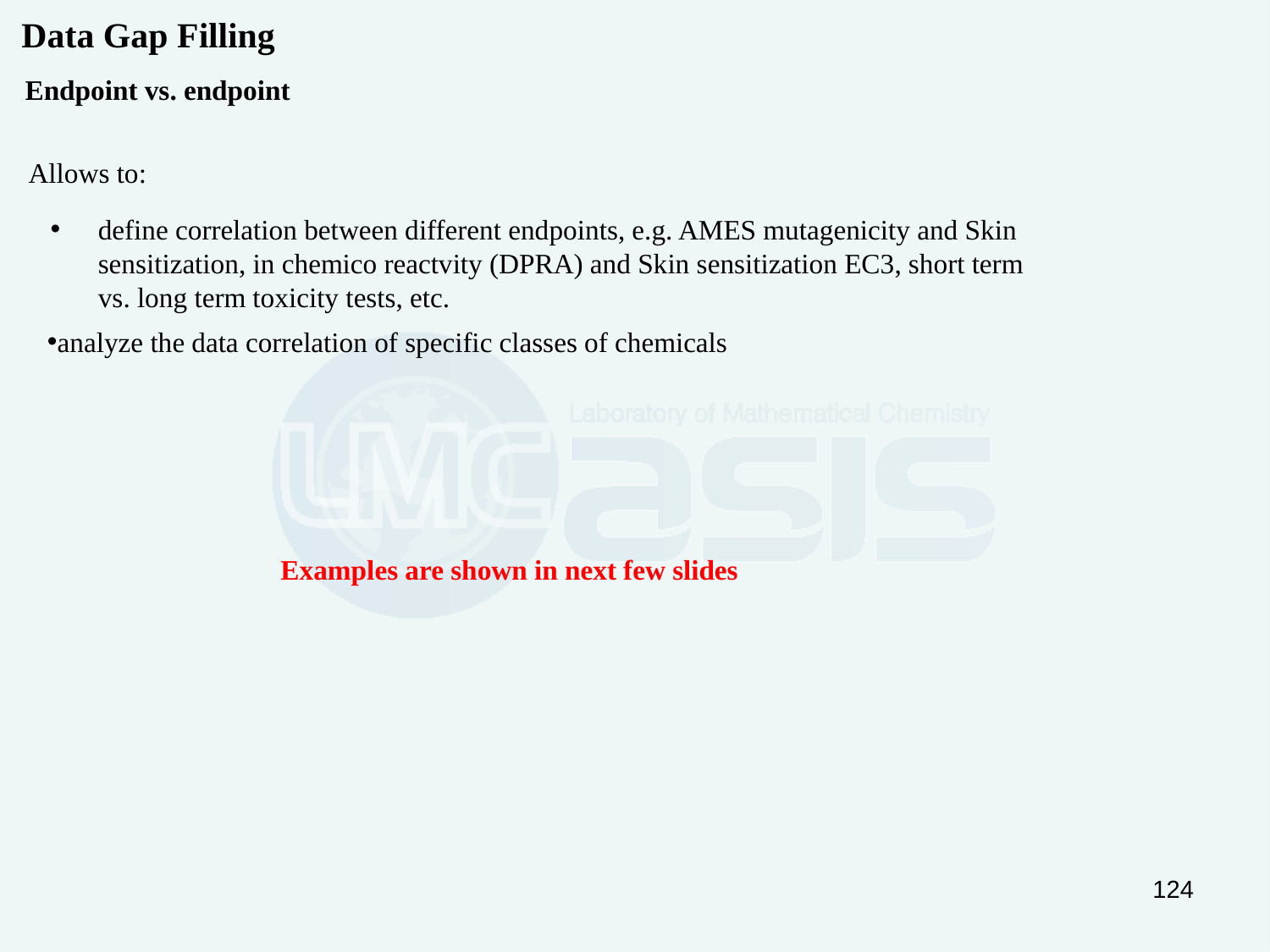

Data Gap Filling
Endpoint vs. endpoint
Allows to:
define correlation between different endpoints, e.g. AMES mutagenicity and Skin sensitization, in chemico reactvity (DPRA) and Skin sensitization EC3, short term vs. long term toxicity tests, etc.
analyze the data correlation of specific classes of chemicals
Examples are shown in next few slides
124